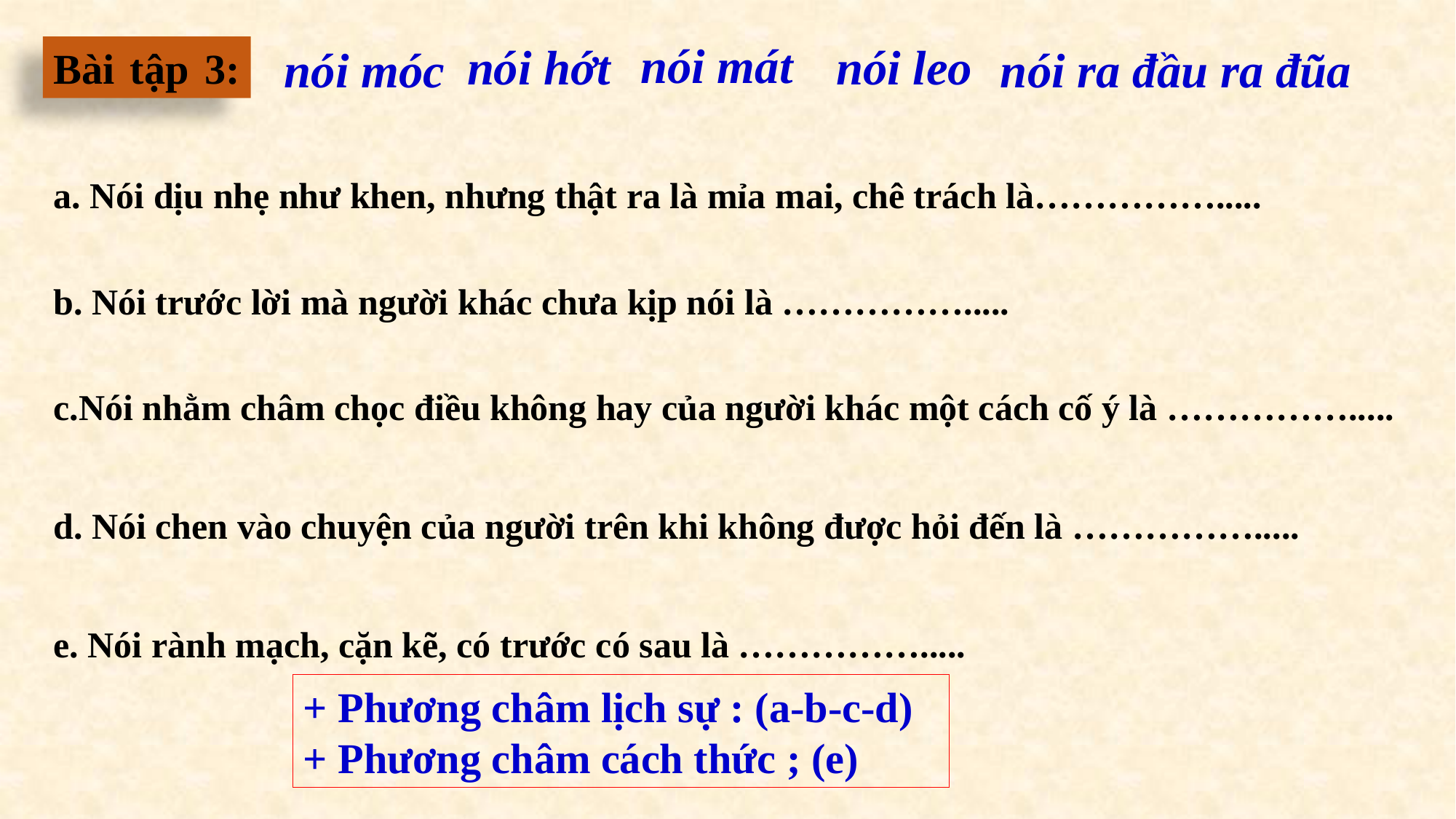

nói mát
nói leo
nói hớt
nói ra đầu ra đũa
nói móc
Bài tập 3:
a. Nói dịu nhẹ như khen, nhưng thật ra là mỉa mai, chê trách là…………….....
b. Nói trước lời mà người khác chưa kịp nói là …………….....
c.Nói nhằm châm chọc điều không hay của người khác một cách cố ý là …………….....
d. Nói chen vào chuyện của người trên khi không được hỏi đến là …………….....
e. Nói rành mạch, cặn kẽ, có trước có sau là …………….....
+ Phương châm lịch sự : (a-b-c-d)
+ Phương châm cách thức ; (e)